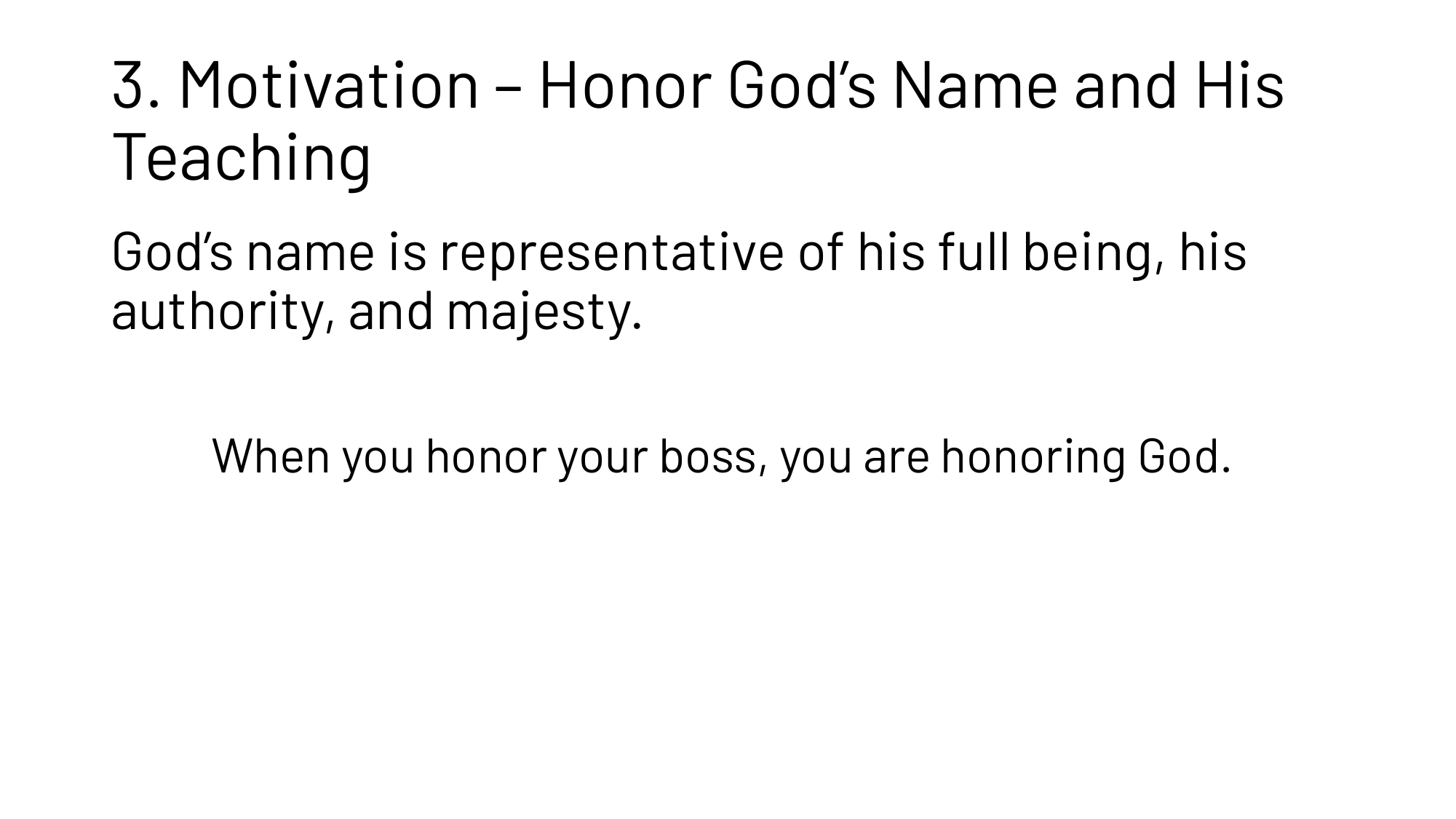

# 3. Motivation – Honor God’s Name and His Teaching
God’s name is representative of his full being, his authority, and majesty.

When you honor your boss, you are honoring God.